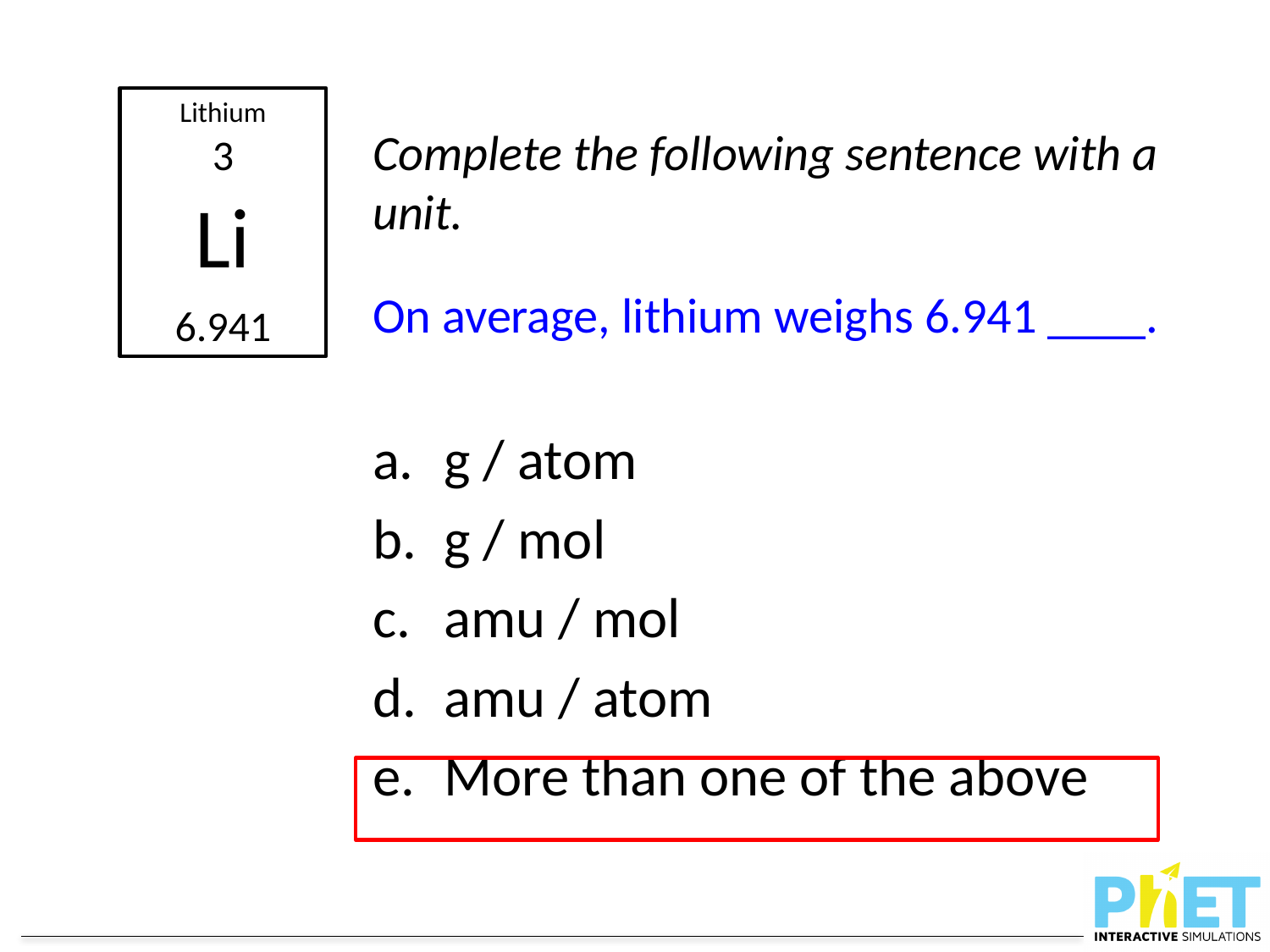

Lithium
3

Li

6.941
Complete the following sentence with a unit.

On average, lithium weighs 6.941 ____.

g / atom
g / mol
amu / mol
amu / atom
More than one of the above